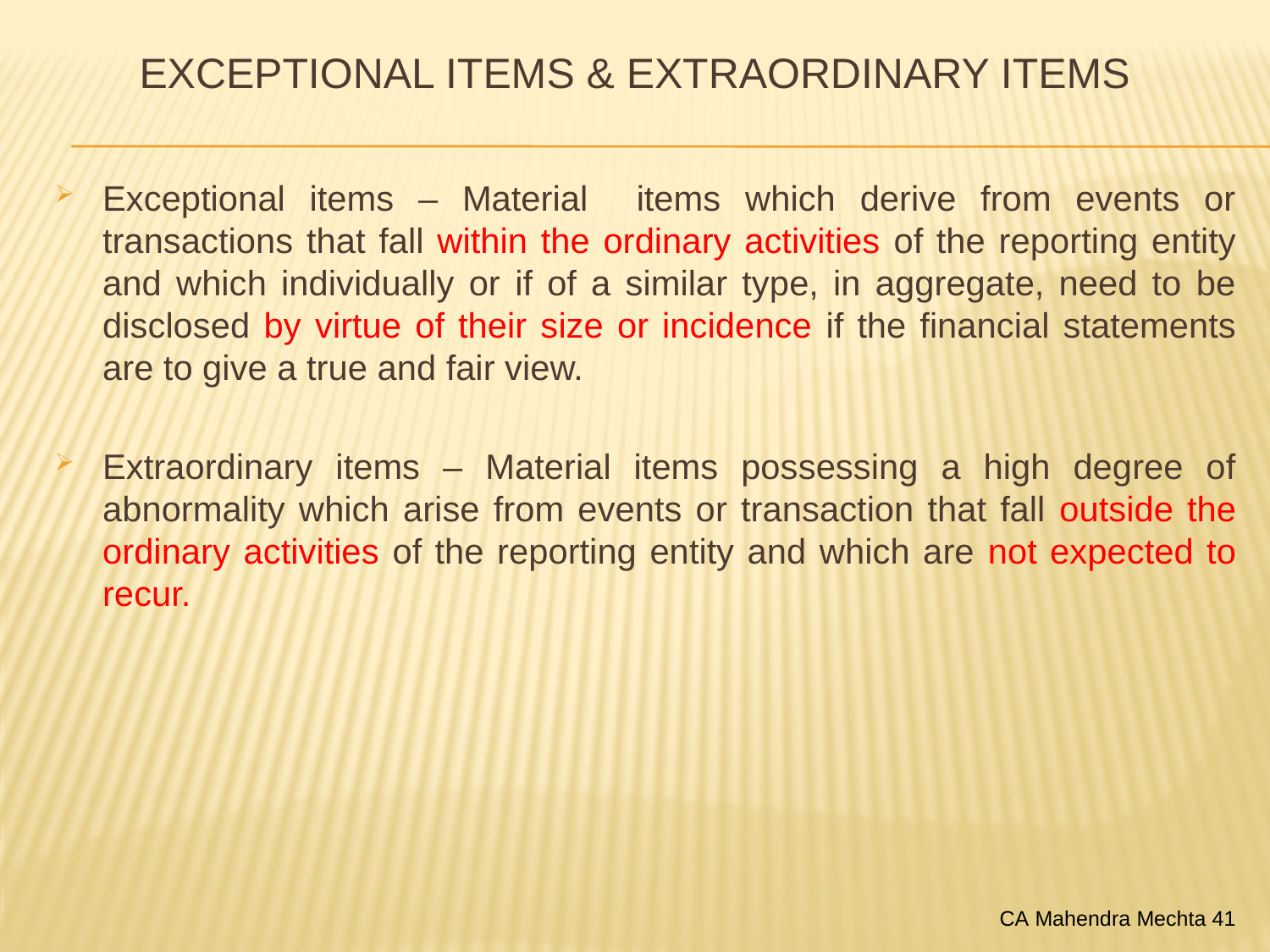

# Exceptional items & Extraordinary items
Exceptional items – Material  items which derive from events or transactions that fall within the ordinary activities of the reporting entity and which individually or if of a similar type, in aggregate, need to be disclosed by virtue of their size or incidence if the financial statements are to give a true and fair view.

Extraordinary items – Material items possessing a high degree of abnormality which arise from events or transaction that fall outside the ordinary activities of the reporting entity and which are not expected to recur.
CA Mahendra Mechta 41